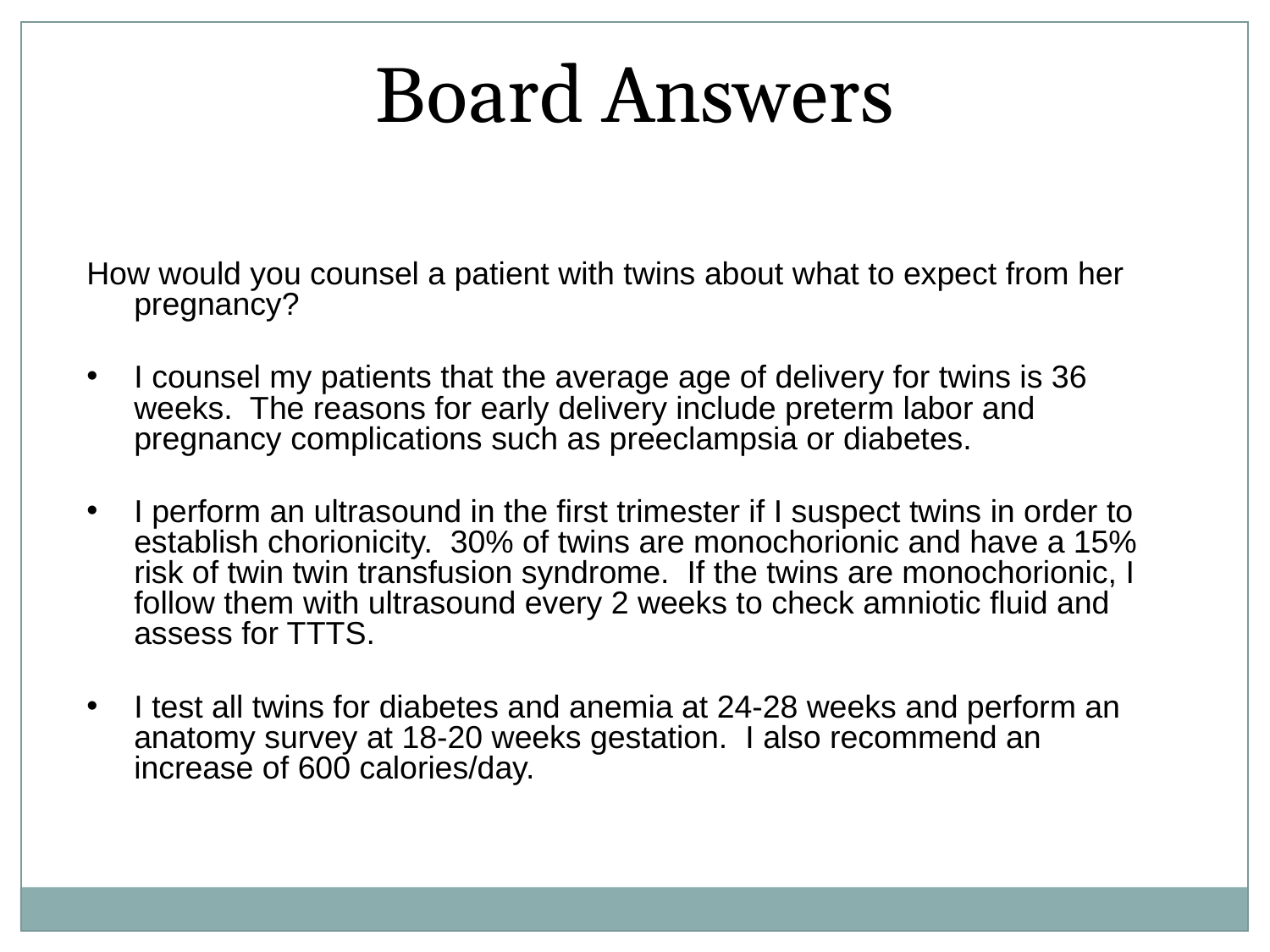

Board Answers
How would you counsel a patient with twins about what to expect from her pregnancy?

I counsel my patients that the average age of delivery for twins is 36 weeks.  The reasons for early delivery include preterm labor and pregnancy complications such as preeclampsia or diabetes.

I perform an ultrasound in the first trimester if I suspect twins in order to establish chorionicity.  30% of twins are monochorionic and have a 15% risk of twin twin transfusion syndrome.  If the twins are monochorionic, I  follow them with ultrasound every 2 weeks to check amniotic fluid and assess for TTTS.

I test all twins for diabetes and anemia at 24-28 weeks and perform an anatomy survey at 18-20 weeks gestation.  I also recommend an increase of 600 calories/day.